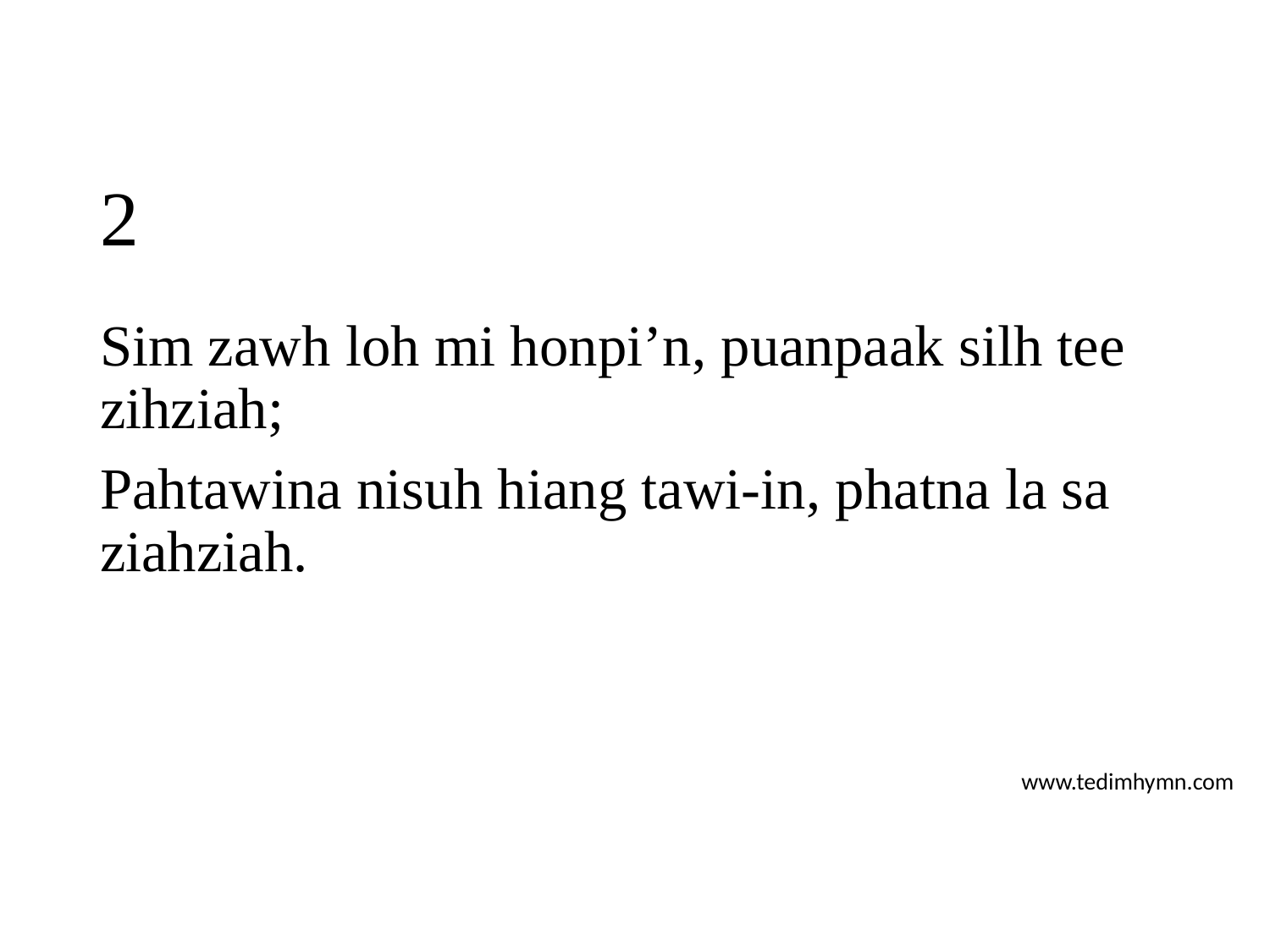

# 2
Sim zawh loh mi honpi’n, puanpaak silh tee zihziah;
Pahtawina nisuh hiang tawi-in, phatna la sa ziahziah.
www.tedimhymn.com